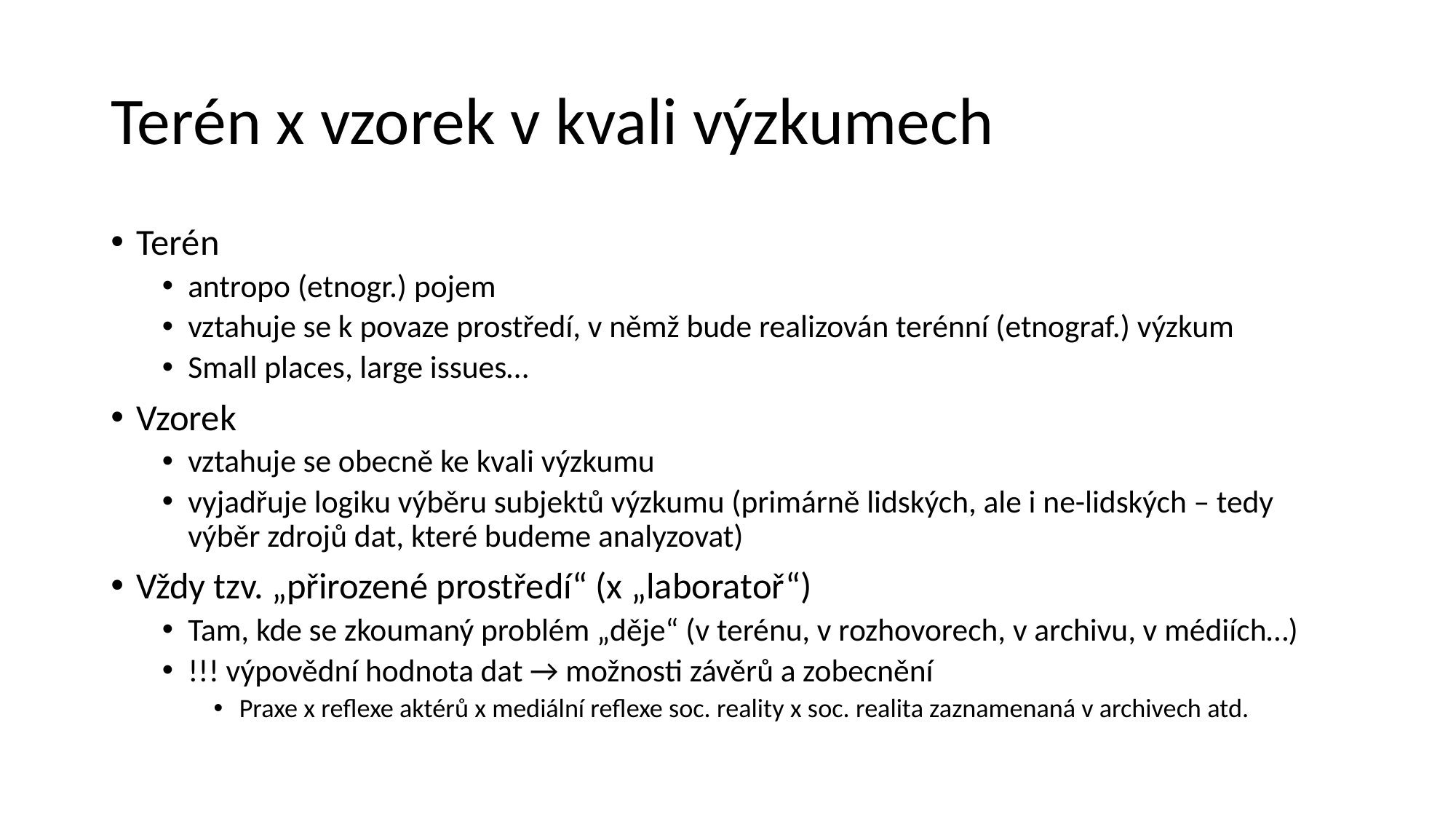

# Terén x vzorek v kvali výzkumech
Terén
antropo (etnogr.) pojem
vztahuje se k povaze prostředí, v němž bude realizován terénní (etnograf.) výzkum
Small places, large issues…
Vzorek
vztahuje se obecně ke kvali výzkumu
vyjadřuje logiku výběru subjektů výzkumu (primárně lidských, ale i ne-lidských – tedy výběr zdrojů dat, které budeme analyzovat)
Vždy tzv. „přirozené prostředí“ (x „laboratoř“)
Tam, kde se zkoumaný problém „děje“ (v terénu, v rozhovorech, v archivu, v médiích…)
!!! výpovědní hodnota dat → možnosti závěrů a zobecnění
Praxe x reflexe aktérů x mediální reflexe soc. reality x soc. realita zaznamenaná v archivech atd.